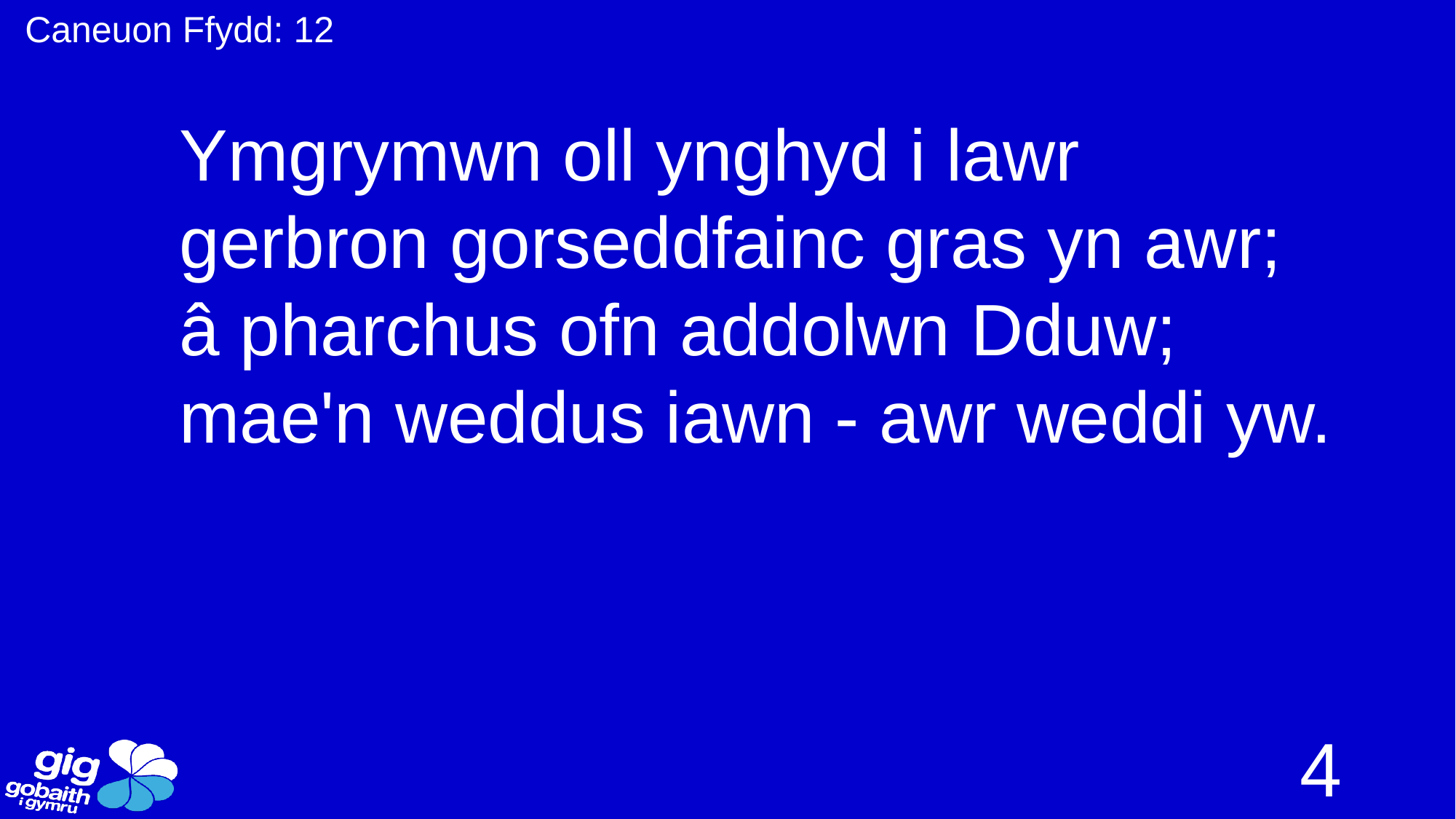

Caneuon Ffydd: 12

Ymgrymwn oll ynghyd i lawr
gerbron gorseddfainc gras yn awr;
â pharchus ofn addolwn Dduw;
mae'n weddus iawn - awr weddi yw.

4